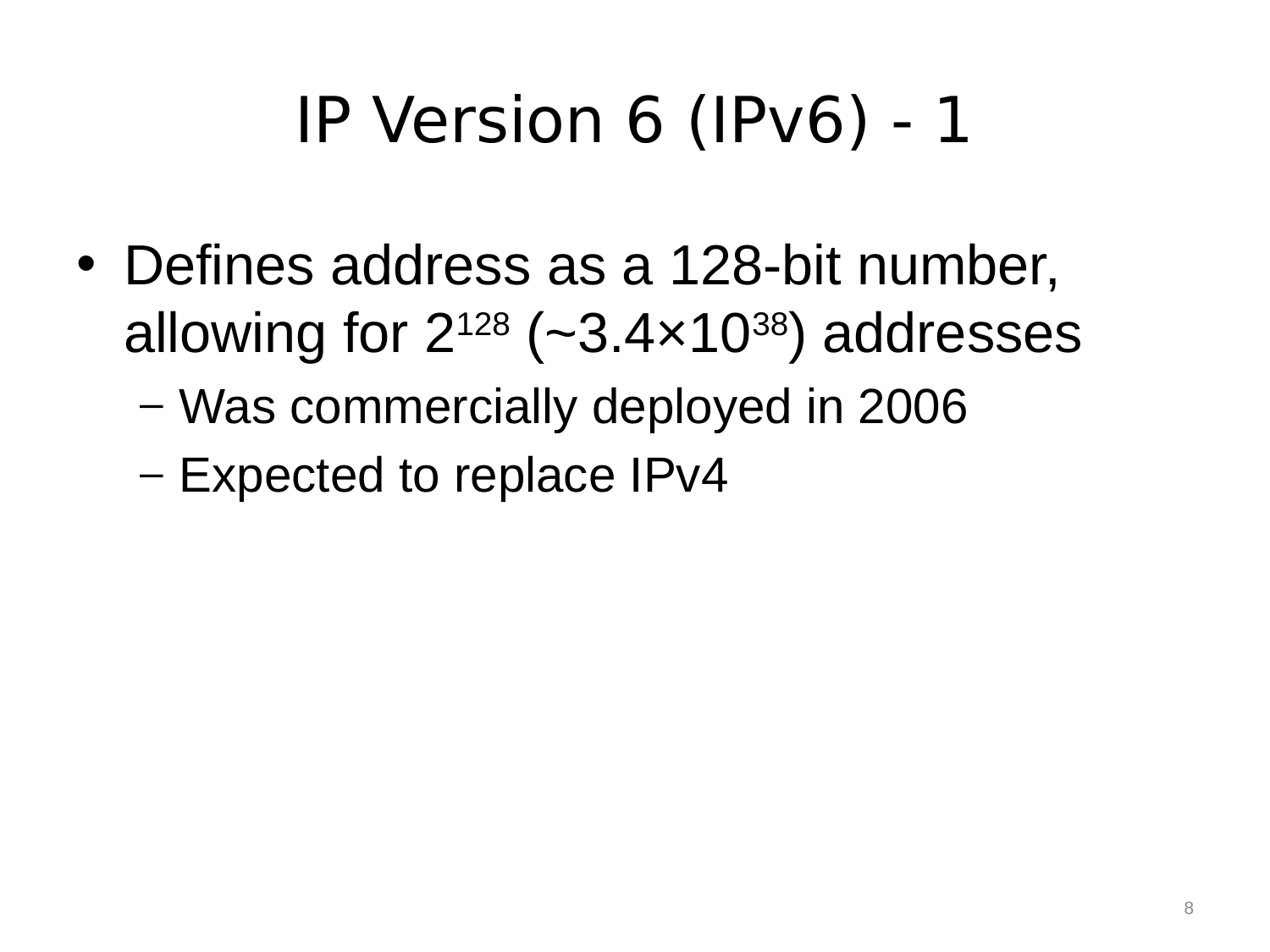

# IP Version 6 (IPv6) - 1
Defines address as a 128-bit number, allowing for 2128 (~3.4×1038) addresses
Was commercially deployed in 2006
Expected to replace IPv4
8